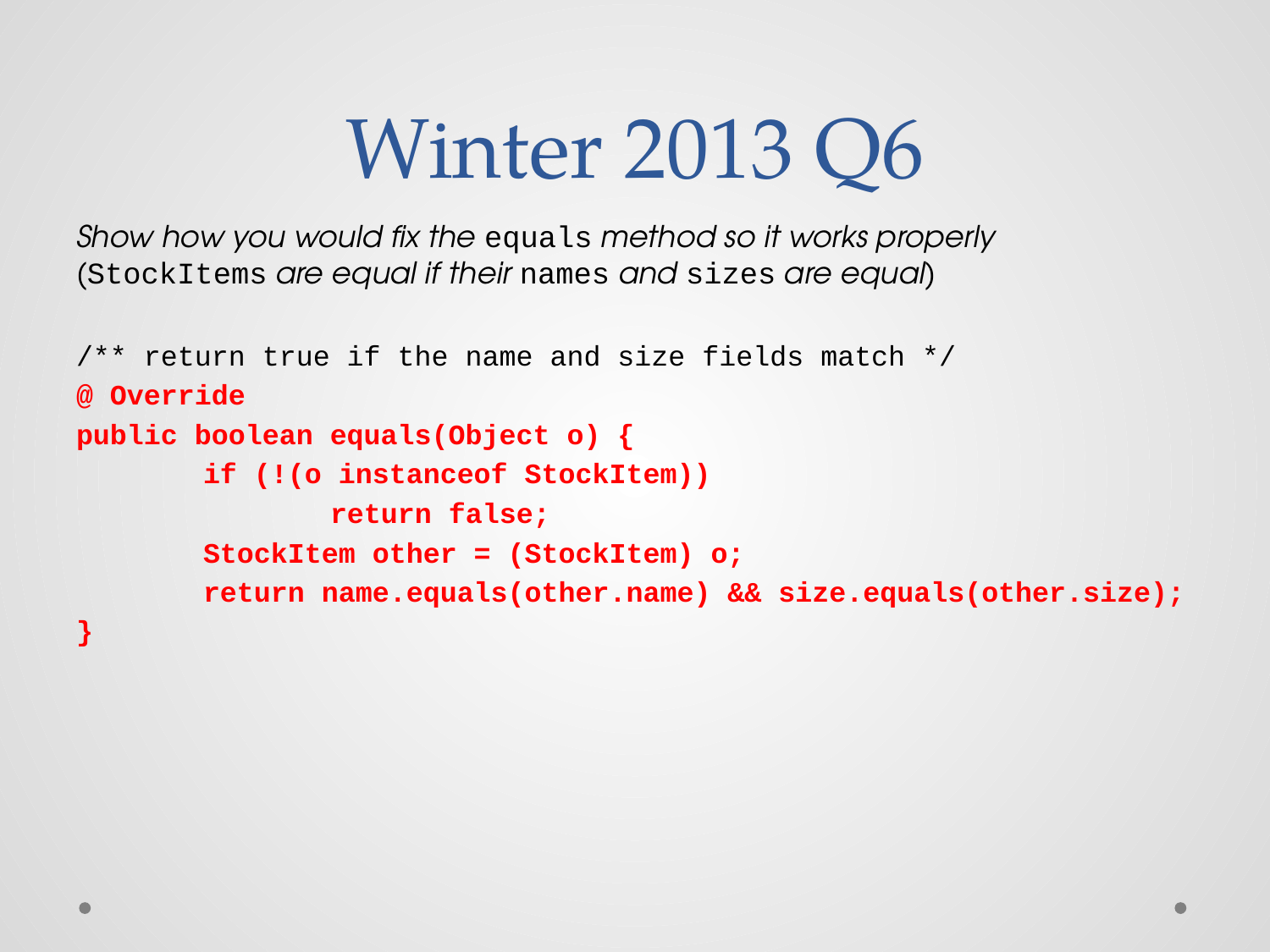

# Winter 2013 Q6
Show how you would fix the equals method so it works properly (StockItems are equal if their names and sizes are equal)

/** return true if the name and size fields match */
@ Override
public boolean equals(Object o) {
	if (!(o instanceof StockItem))
		return false;
	StockItem other = (StockItem) o;
	return name.equals(other.name) && size.equals(other.size);
}